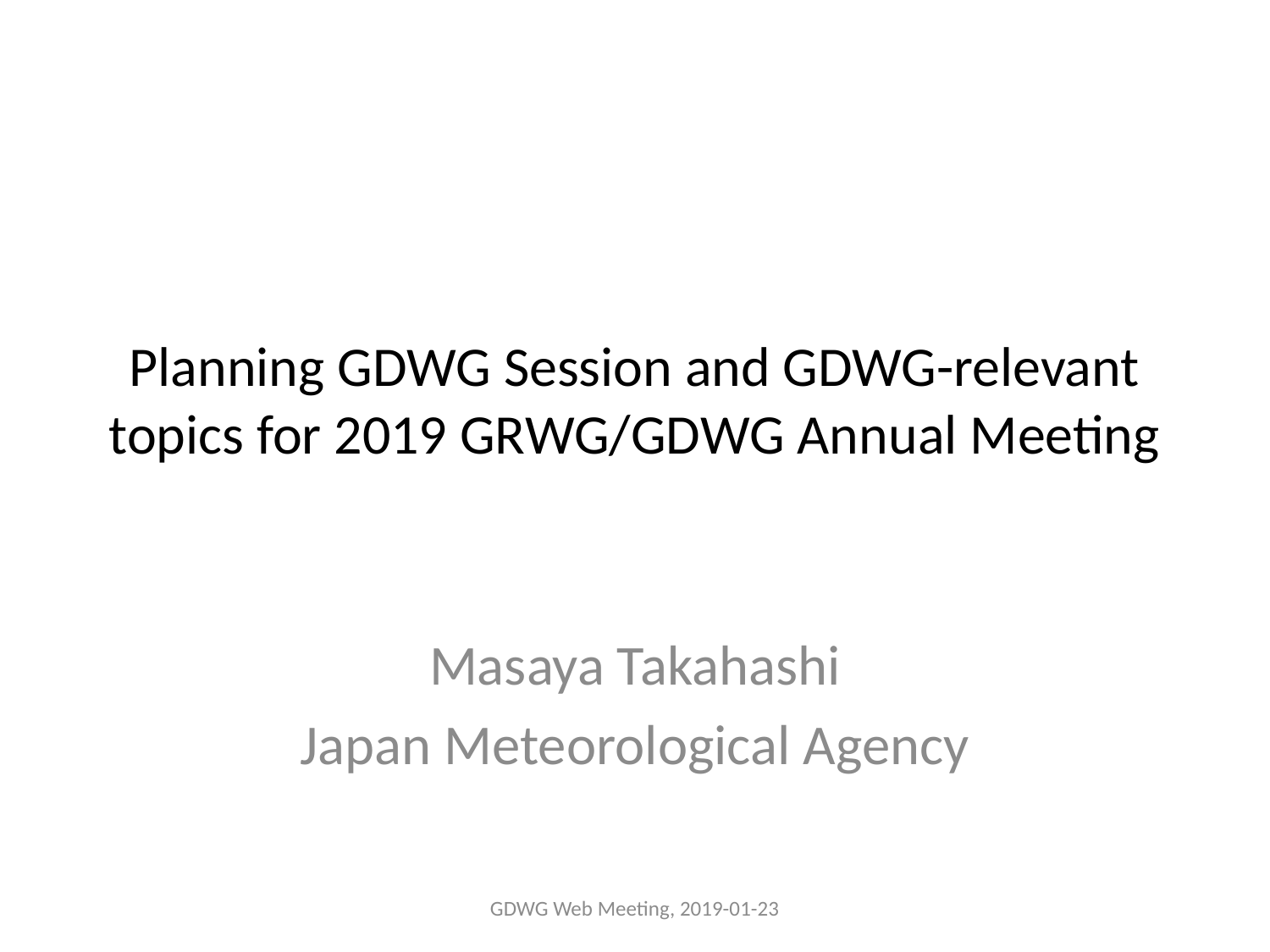

# Planning GDWG Session and GDWG-relevant topics for 2019 GRWG/GDWG Annual Meeting
Masaya Takahashi
Japan Meteorological Agency
GDWG Web Meeting, 2019-01-23